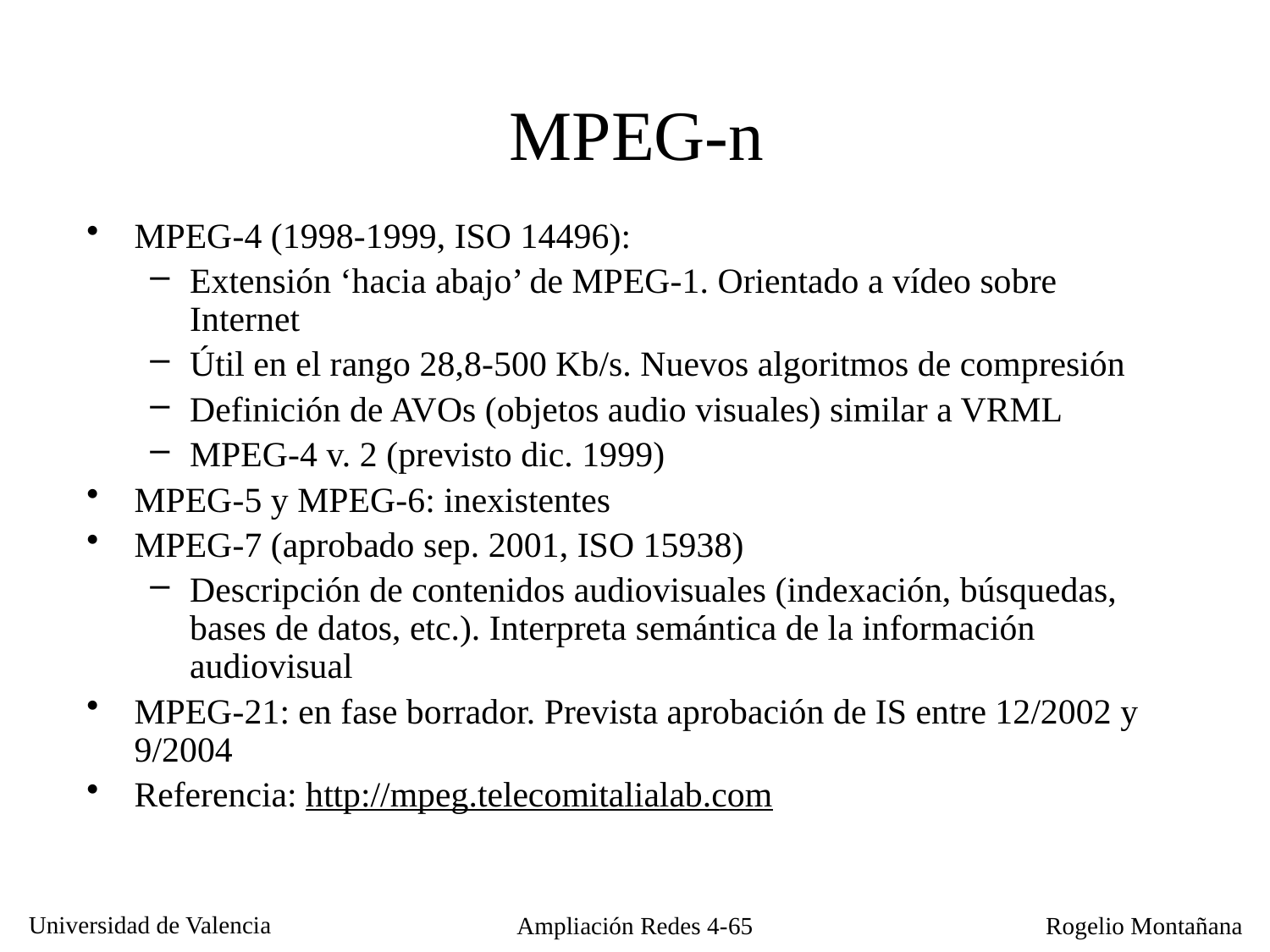

MPEG-n
MPEG-4 (1998-1999, ISO 14496):
Extensión ‘hacia abajo’ de MPEG-1. Orientado a vídeo sobre Internet
Útil en el rango 28,8-500 Kb/s. Nuevos algoritmos de compresión
Definición de AVOs (objetos audio visuales) similar a VRML
MPEG-4 v. 2 (previsto dic. 1999)
MPEG-5 y MPEG-6: inexistentes
MPEG-7 (aprobado sep. 2001, ISO 15938)
Descripción de contenidos audiovisuales (indexación, búsquedas, bases de datos, etc.). Interpreta semántica de la información audiovisual
MPEG-21: en fase borrador. Prevista aprobación de IS entre 12/2002 y 9/2004
Referencia: http://mpeg.telecomitalialab.com
Ampliación Redes 4-65